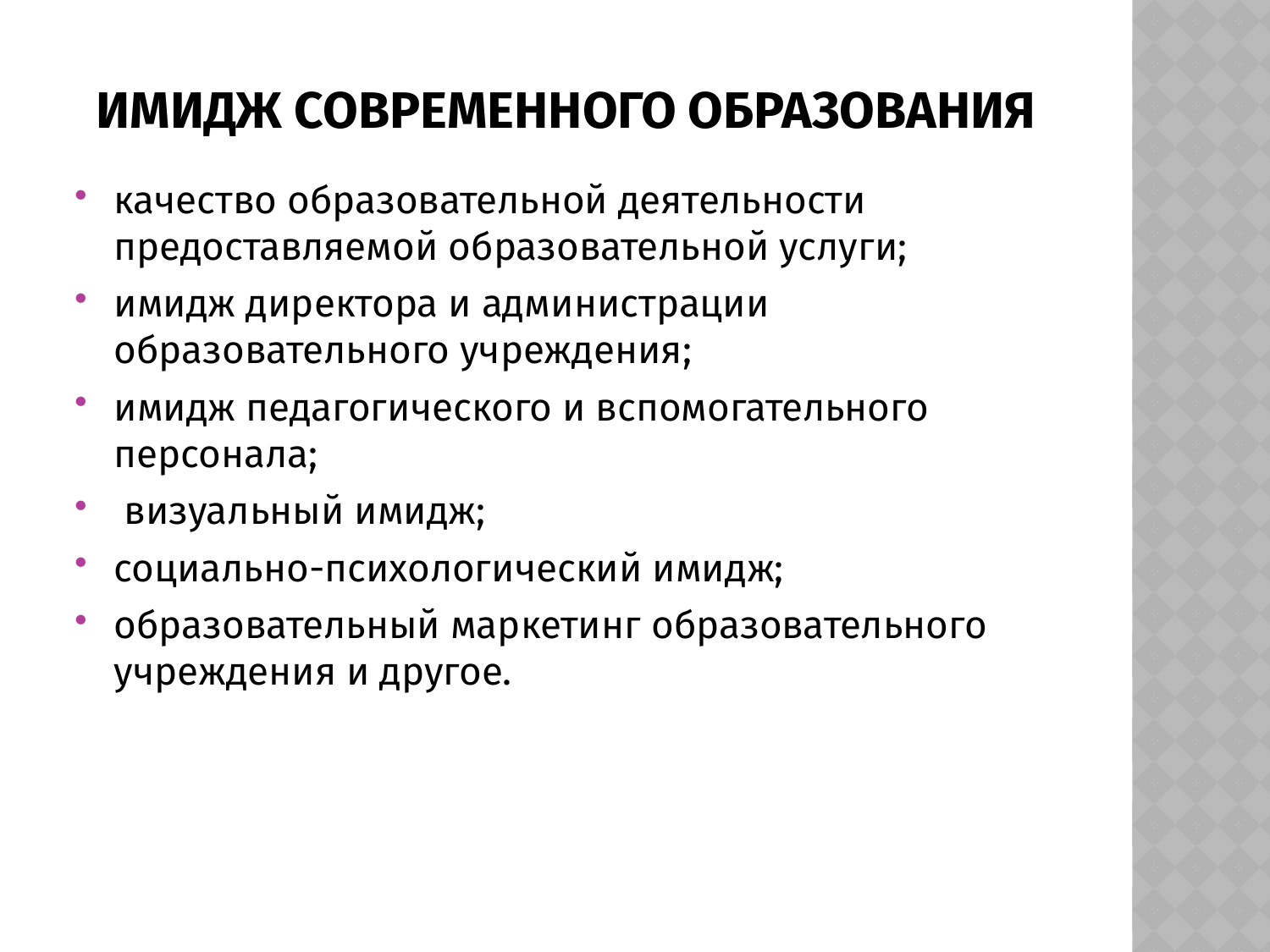

# Имидж современного образования
качество образовательной деятельности предоставляемой образовательной услуги;
имидж директора и администрации образовательного учреждения;
имидж педагогического и вспомогательного персонала;
 визуальный имидж;
социально-психологический имидж;
образовательный маркетинг образовательного учреждения и другое.